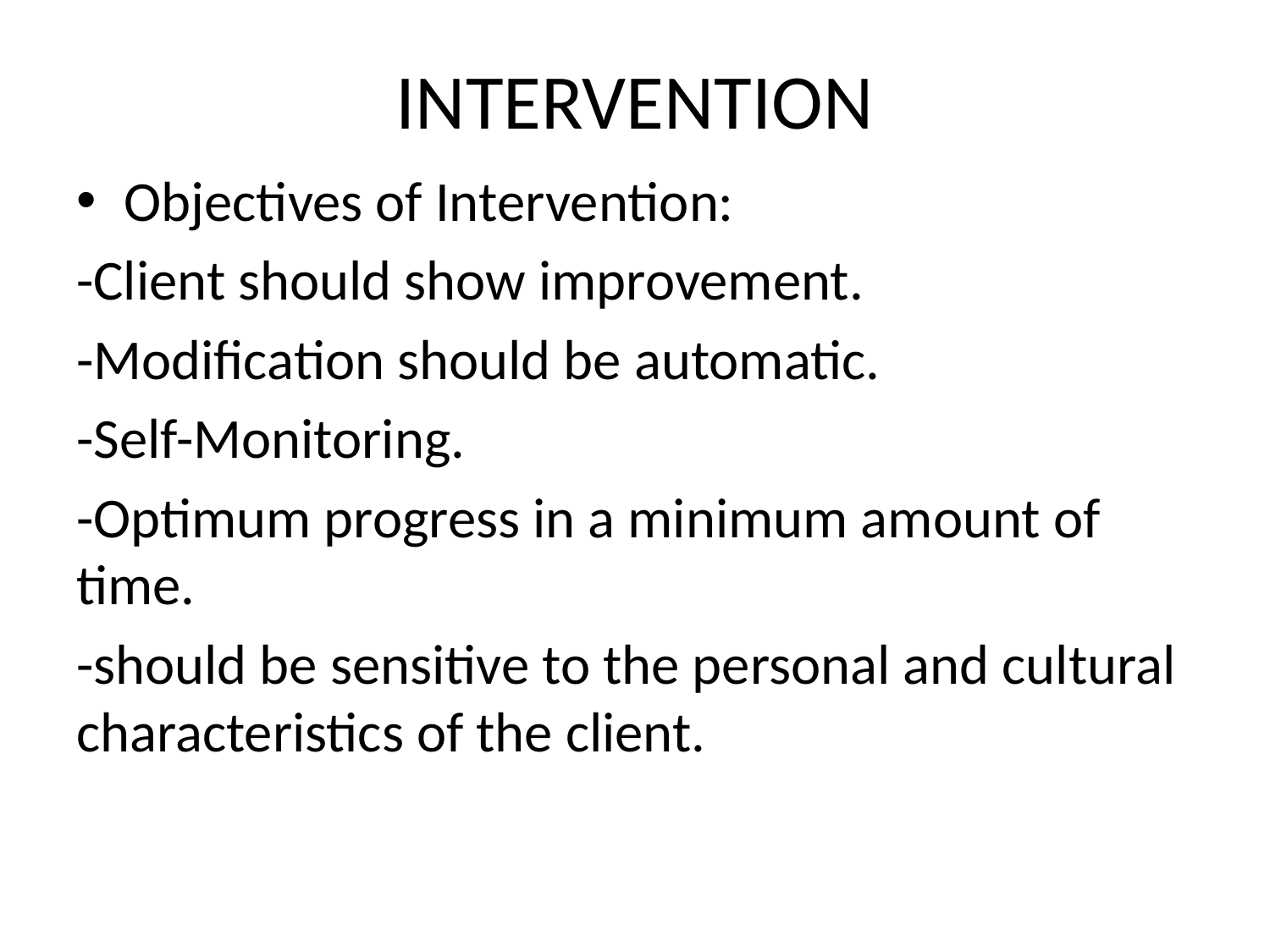

# INTERVENTION
Objectives of Intervention:
-Client should show improvement.
-Modification should be automatic.
-Self-Monitoring.
-Optimum progress in a minimum amount of time.
-should be sensitive to the personal and cultural characteristics of the client.